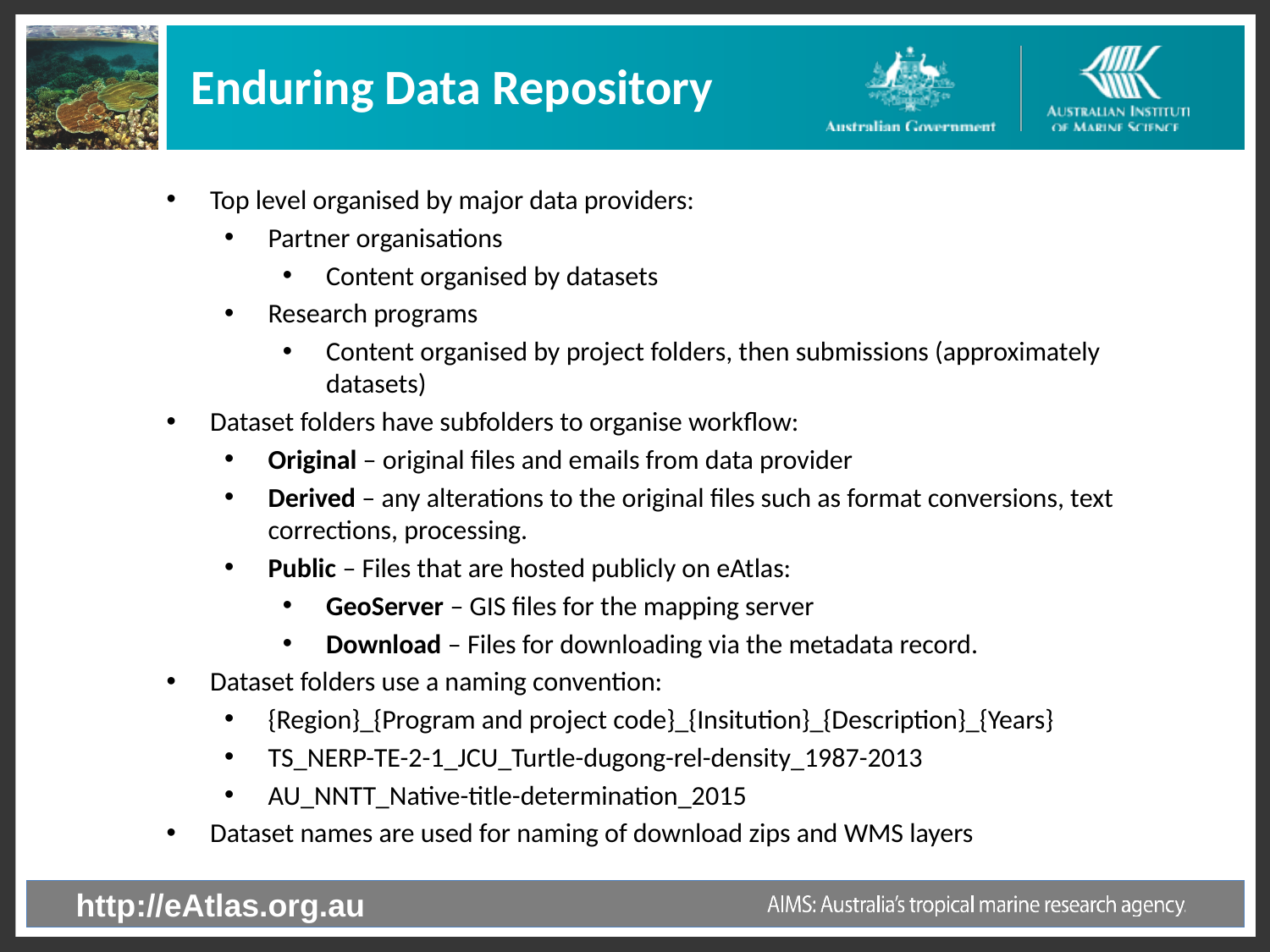

# Enduring Data Repository
Top level organised by major data providers:
Partner organisations
Content organised by datasets
Research programs
Content organised by project folders, then submissions (approximately datasets)
Dataset folders have subfolders to organise workflow:
Original – original files and emails from data provider
Derived – any alterations to the original files such as format conversions, text corrections, processing.
Public – Files that are hosted publicly on eAtlas:
GeoServer – GIS files for the mapping server
Download – Files for downloading via the metadata record.
Dataset folders use a naming convention:
{Region}_{Program and project code}_{Insitution}_{Description}_{Years}
TS_NERP-TE-2-1_JCU_Turtle-dugong-rel-density_1987-2013
AU_NNTT_Native-title-determination_2015
Dataset names are used for naming of download zips and WMS layers